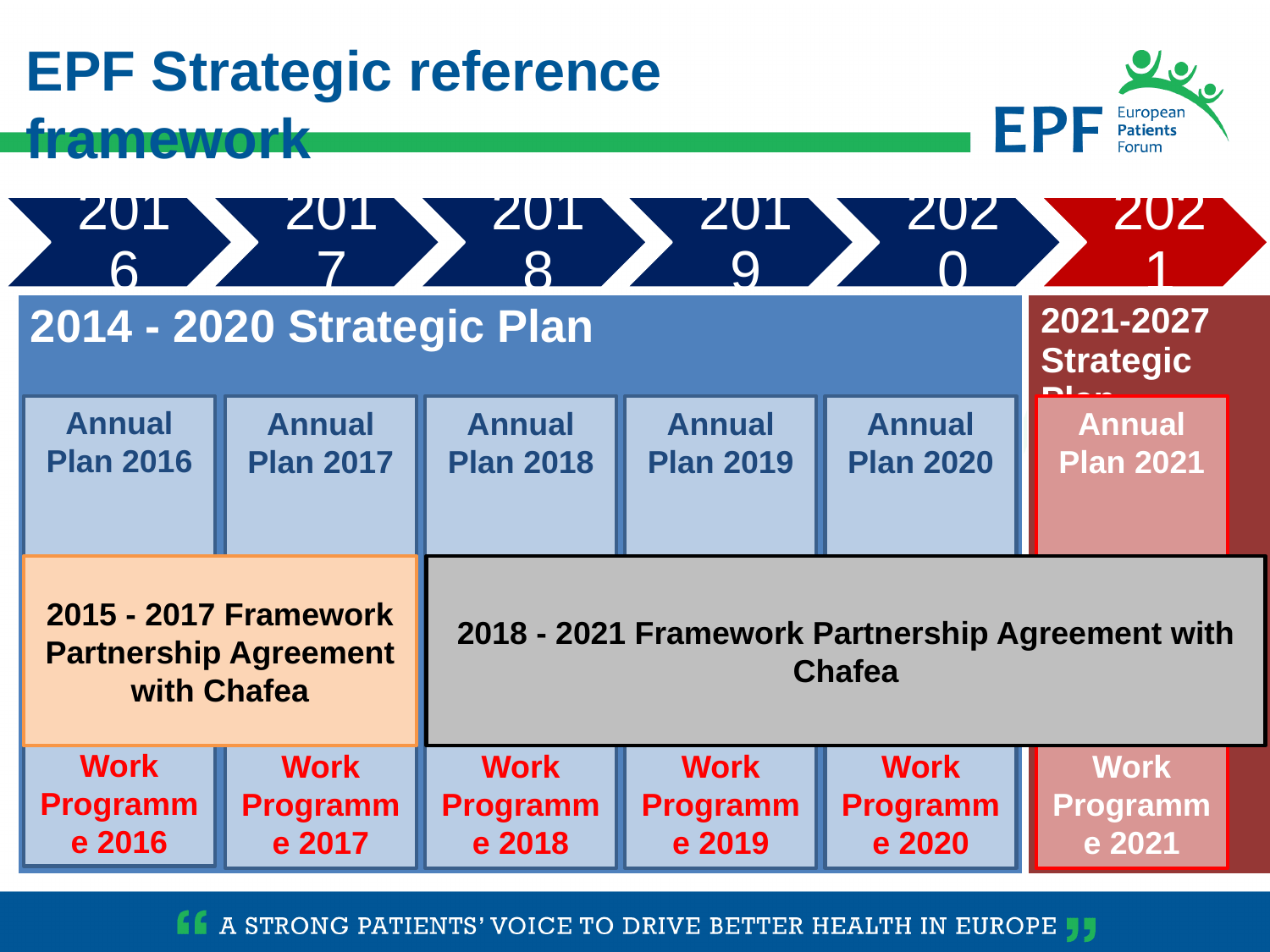

EPF Strategic reference framework
2016
2017
2018
2019
2020
2021
| 2021-2027 Strategic Plan |
| --- |
| 2014 - 2020 Strategic Plan |
| --- |
Annual Plan 2016

Work Programme 2016
Annual Plan 2017

Work Programme 2017
Annual Plan 2018

Work Programme 2018
Annual Plan 2019

Work Programme 2019
Annual Plan 2020

Work Programme 2020
Annual Plan 2021

Work Programme 2021
2015 - 2017 Framework Partnership Agreement with Chafea
2018 - 2021 Framework Partnership Agreement with Chafea